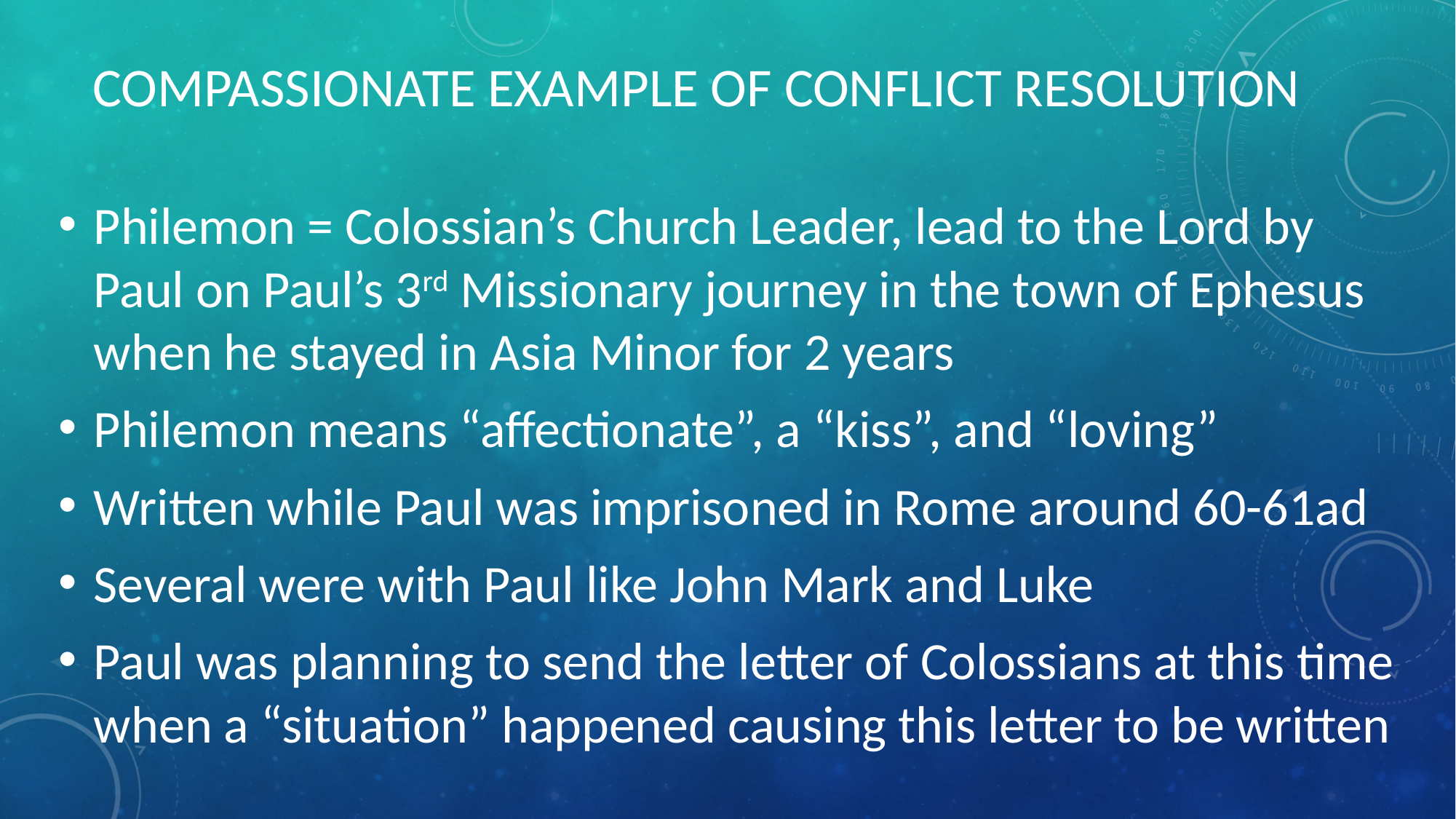

# Compassionate Example of conflict resolution
Philemon = Colossian’s Church Leader, lead to the Lord by Paul on Paul’s 3rd Missionary journey in the town of Ephesus when he stayed in Asia Minor for 2 years
Philemon means “affectionate”, a “kiss”, and “loving”
Written while Paul was imprisoned in Rome around 60-61ad
Several were with Paul like John Mark and Luke
Paul was planning to send the letter of Colossians at this time when a “situation” happened causing this letter to be written